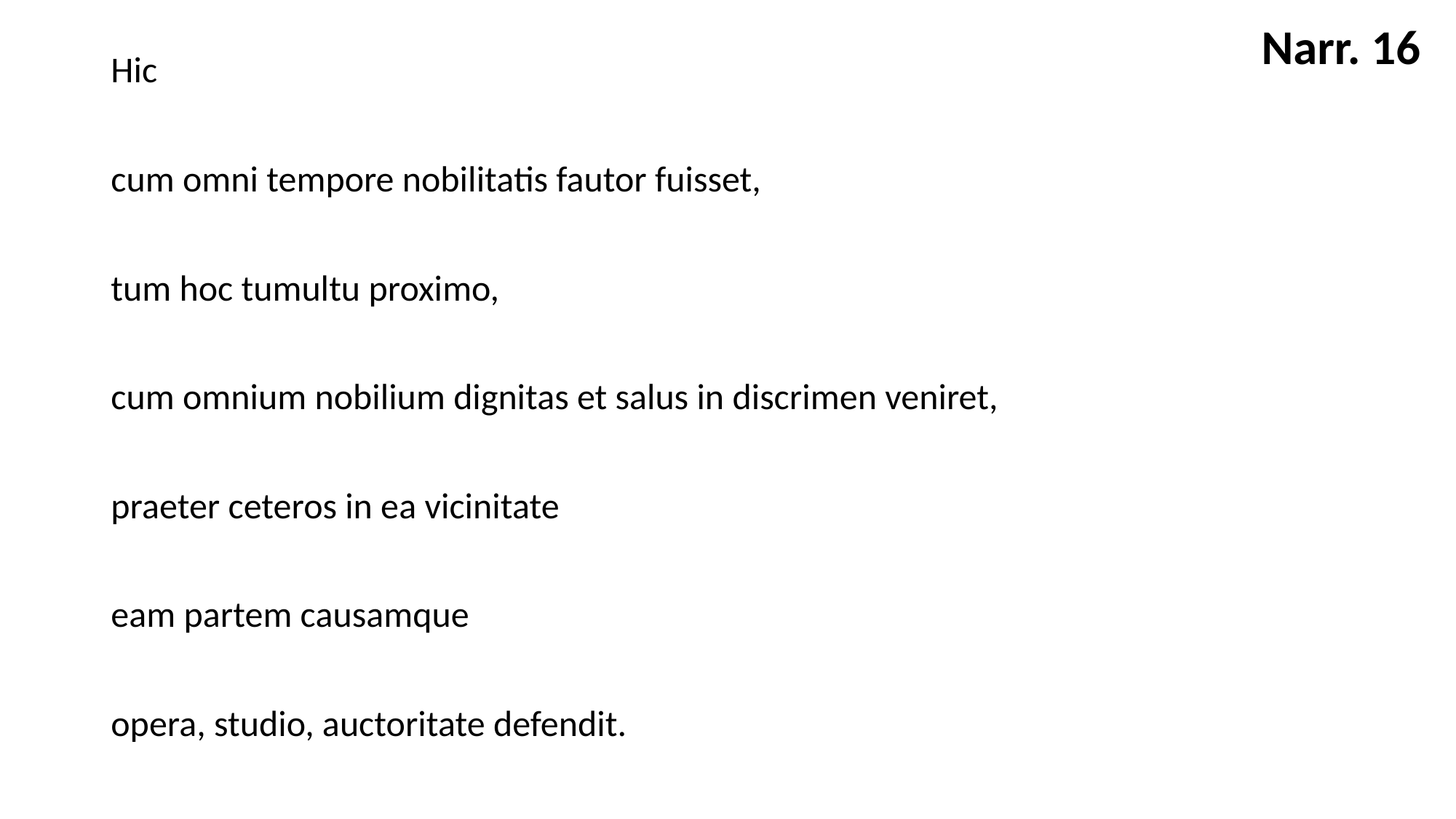

Narr. 16
Hic

cum omni tempore nobilitatis fautor fuisset,

tum hoc tumultu proximo,

cum omnium nobilium dignitas et salus in discrimen veniret,

praeter ceteros in ea vicinitate

eam partem causamque

opera, studio, auctoritate defendit.